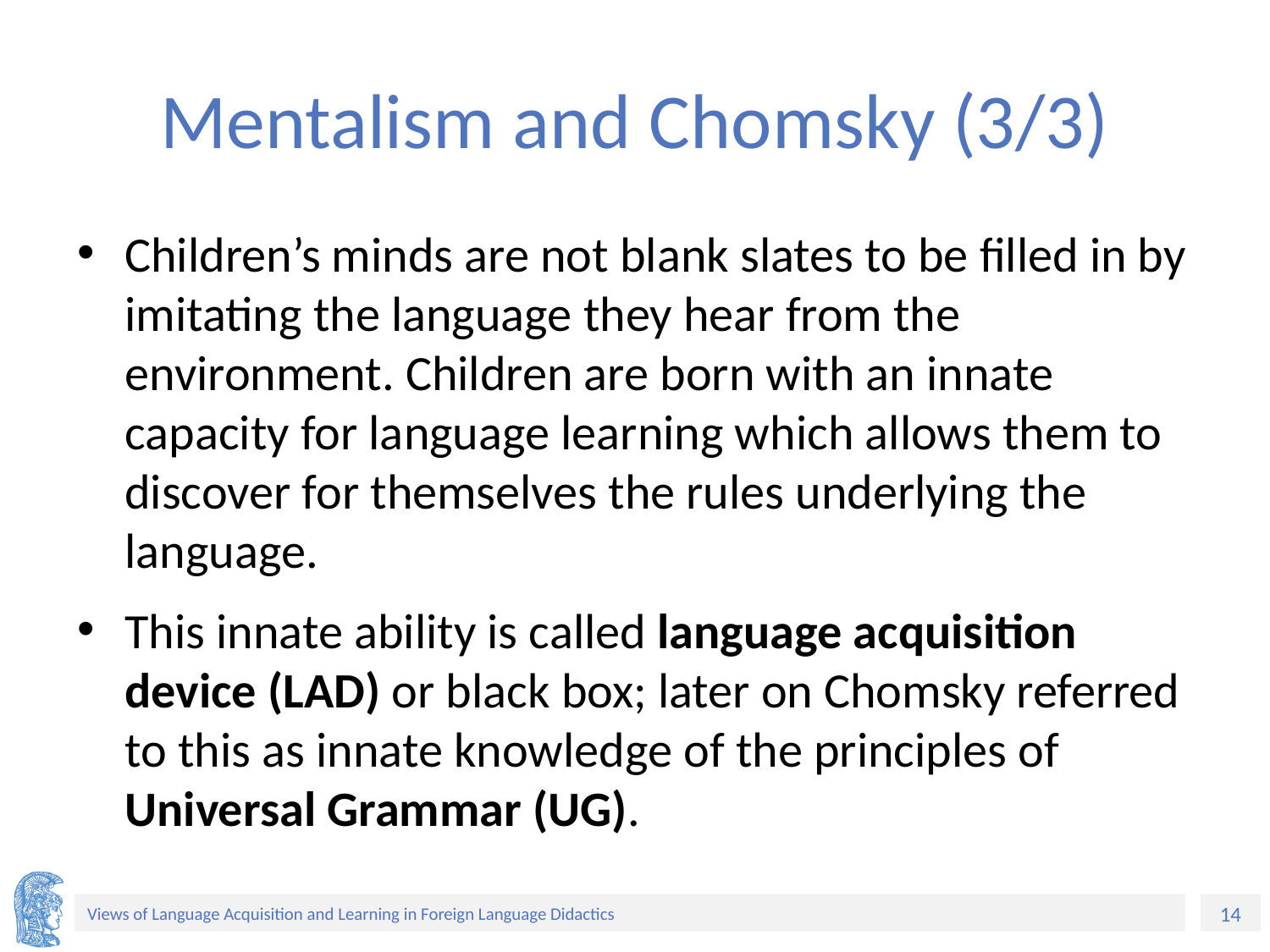

# Mentalism and Chomsky (3/3)
Children’s minds are not blank slates to be filled in by imitating the language they hear from the environment. Children are born with an innate capacity for language learning which allows them to discover for themselves the rules underlying the language.
This innate ability is called language acquisition device (LAD) or black box; later on Chomsky referred to this as innate knowledge of the principles of Universal Grammar (UG).